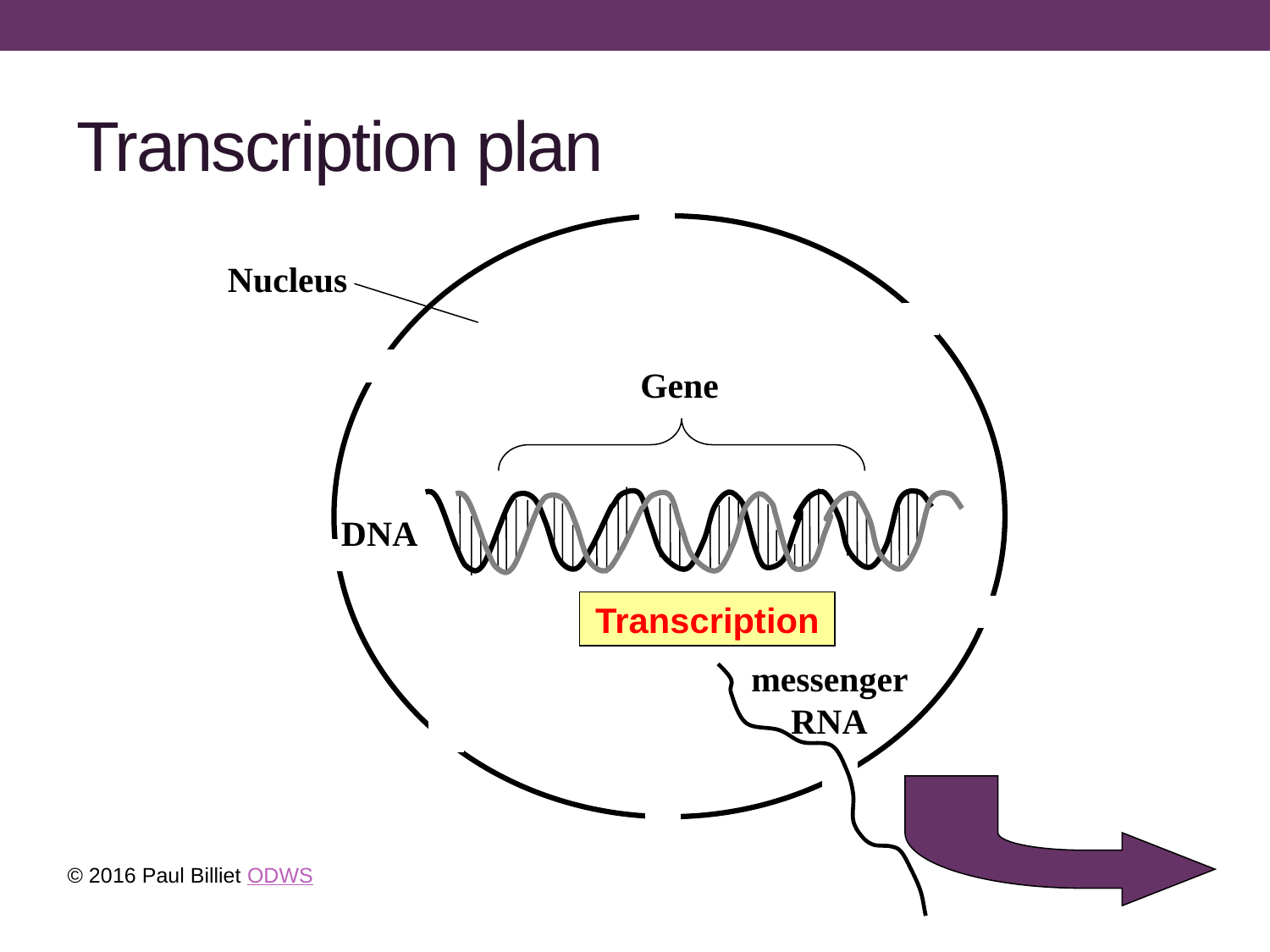

# Transcription plan

Nucleus

Gene

DNA
Transcription
messenger RNA

© 2016 Paul Billiet ODWS